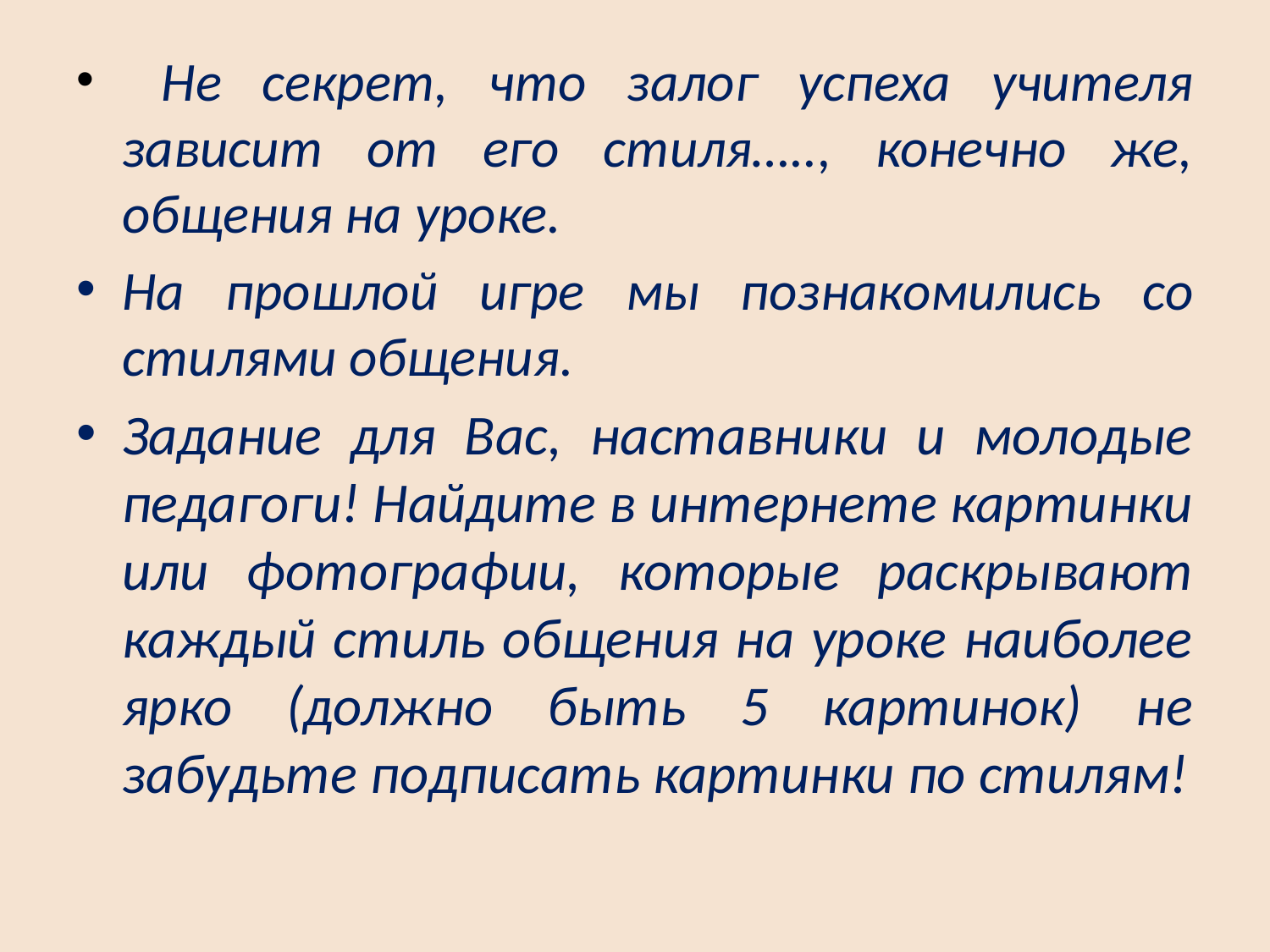

Не секрет, что залог успеха учителя зависит от его стиля….., конечно же, общения на уроке.
На прошлой игре мы познакомились со стилями общения.
Задание для Вас, наставники и молодые педагоги! Найдите в интернете картинки или фотографии, которые раскрывают каждый стиль общения на уроке наиболее ярко (должно быть 5 картинок) не забудьте подписать картинки по стилям!